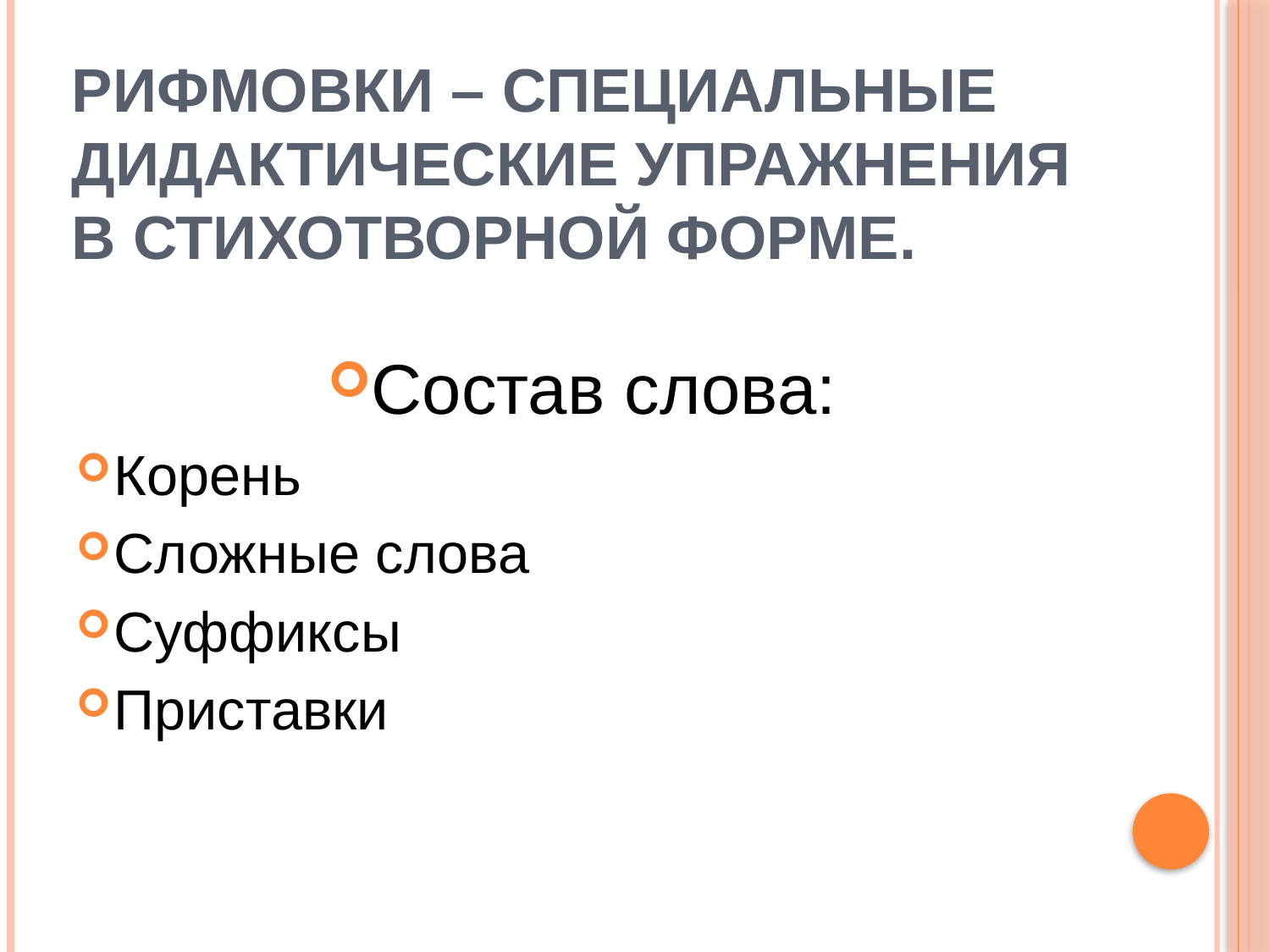

# Рифмовки – специальные дидактические упражнения в стихотворной форме.
Состав слова:
Корень
Сложные слова
Суффиксы
Приставки